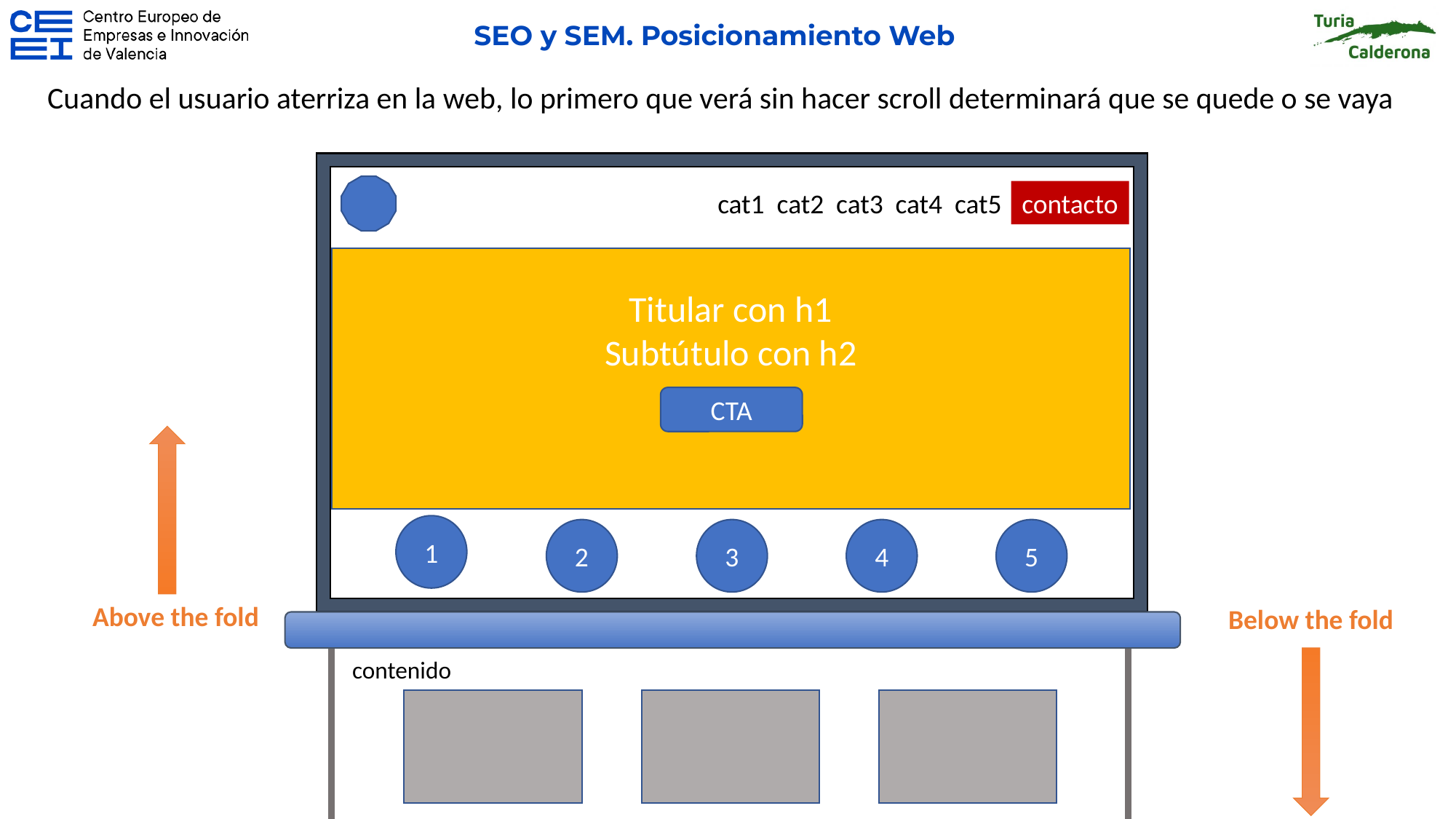

Cuando el usuario aterriza en la web, lo primero que verá sin hacer scroll determinará que se quede o se vaya

cat1  cat2  cat3  cat4  cat5
contacto
Titular con h1
Subtútulo con h2

CTA
1
2
3
4
5

contenido

Above the fold
Below the fold